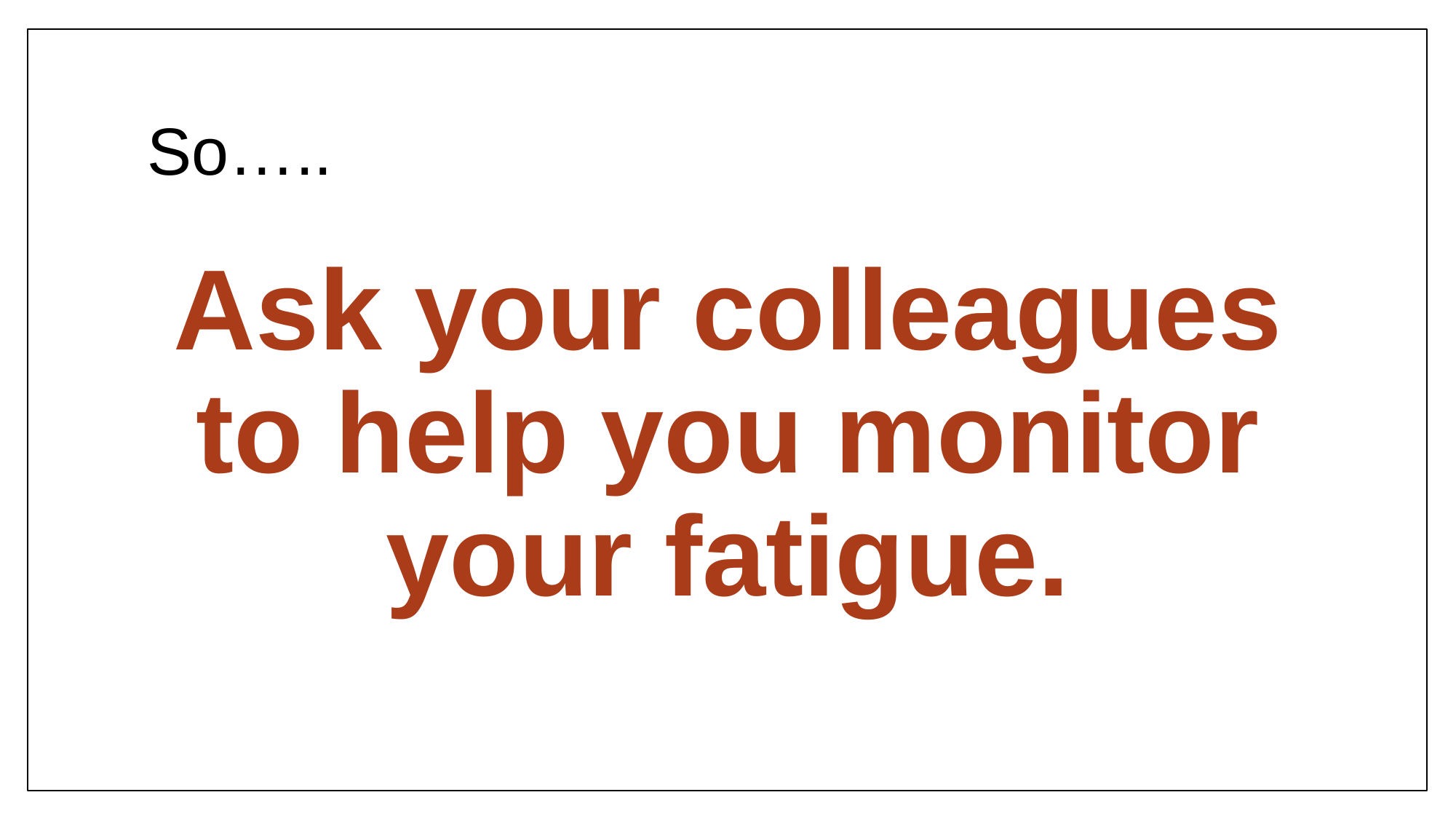

# So…..
Ask your colleagues to help you monitor your fatigue.